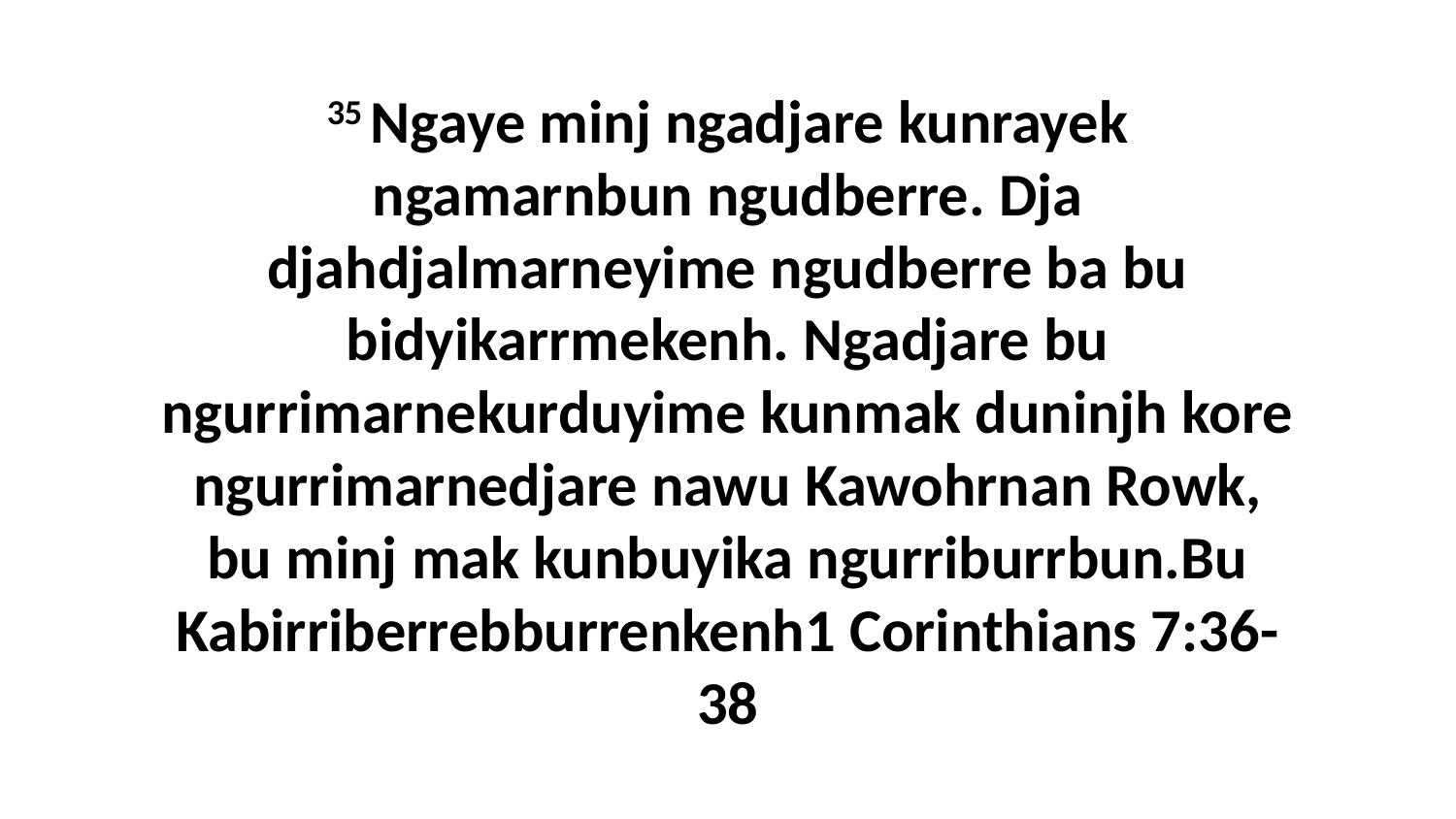

35 Ngaye minj ngadjare kunrayek ngamarnbun ngudberre. Dja djahdjalmarneyime ngudberre ba bu bidyikarrmekenh. Ngadjare bu ngurrimarnekurduyime kunmak duninjh kore ngurrimarnedjare nawu Kawohrnan Rowk, bu minj mak kunbuyika ngurriburrbun.Bu Kabirriberrebburrenkenh1 Corinthians 7:36-38